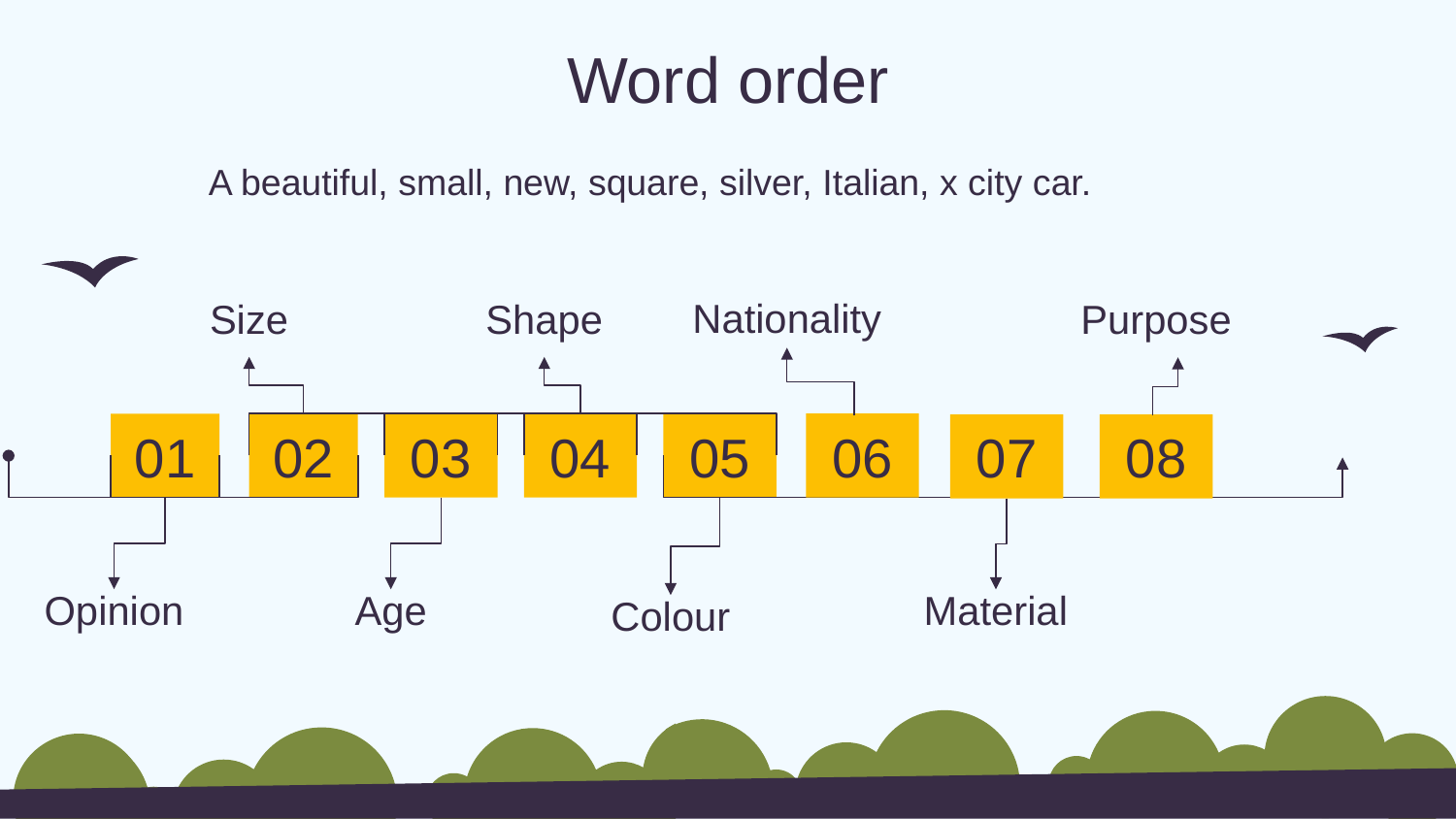

# Word order
A beautiful, small, new, square, silver, Italian, x city car.
Nationality
Purpose
Size
Shape
03
05
06
02
04
01
07
08
Opinion
Age
Material
Colour